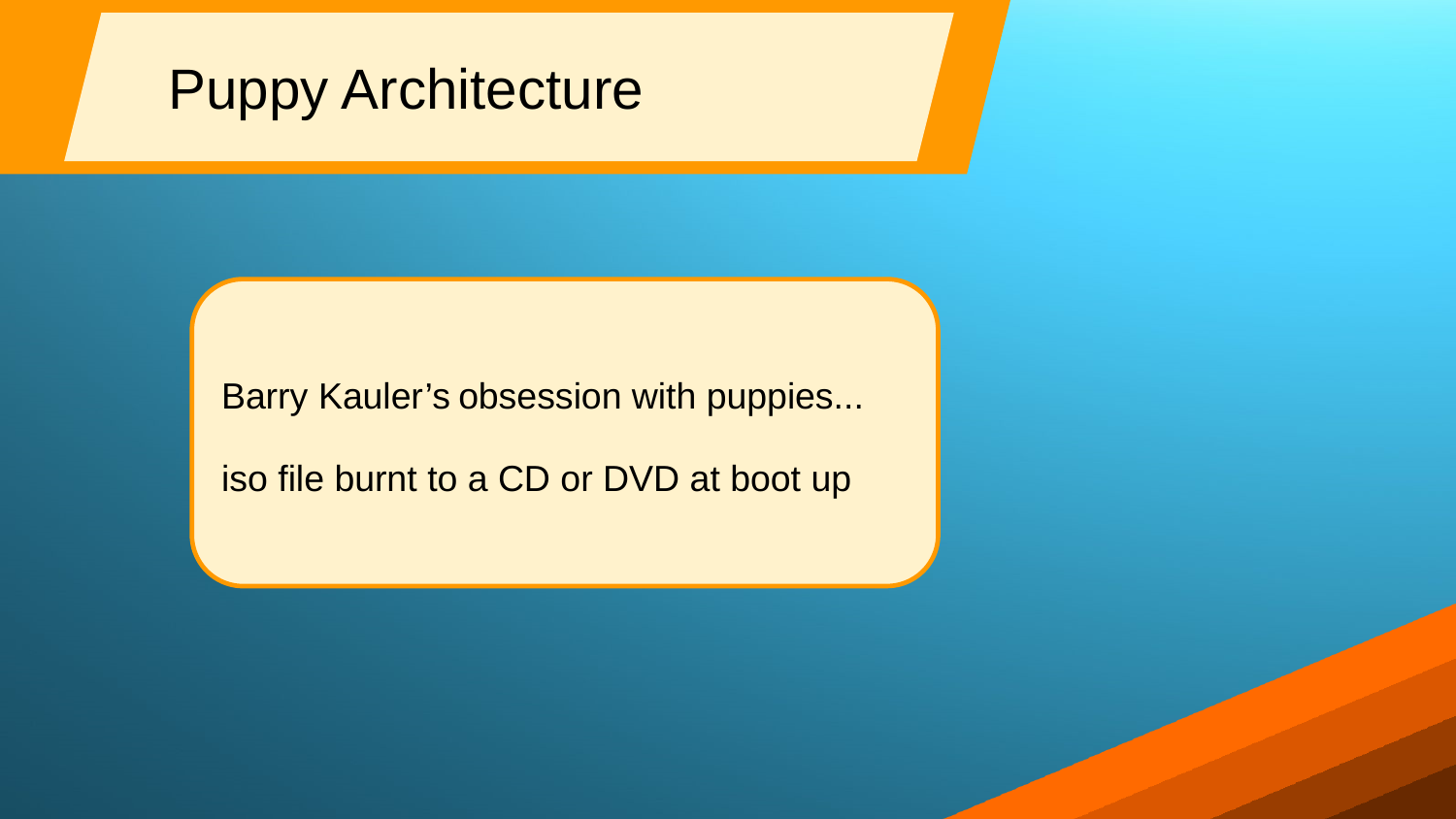

Puppy Architecture
Barry Kauler’s obsession with puppies...
iso file burnt to a CD or DVD at boot up